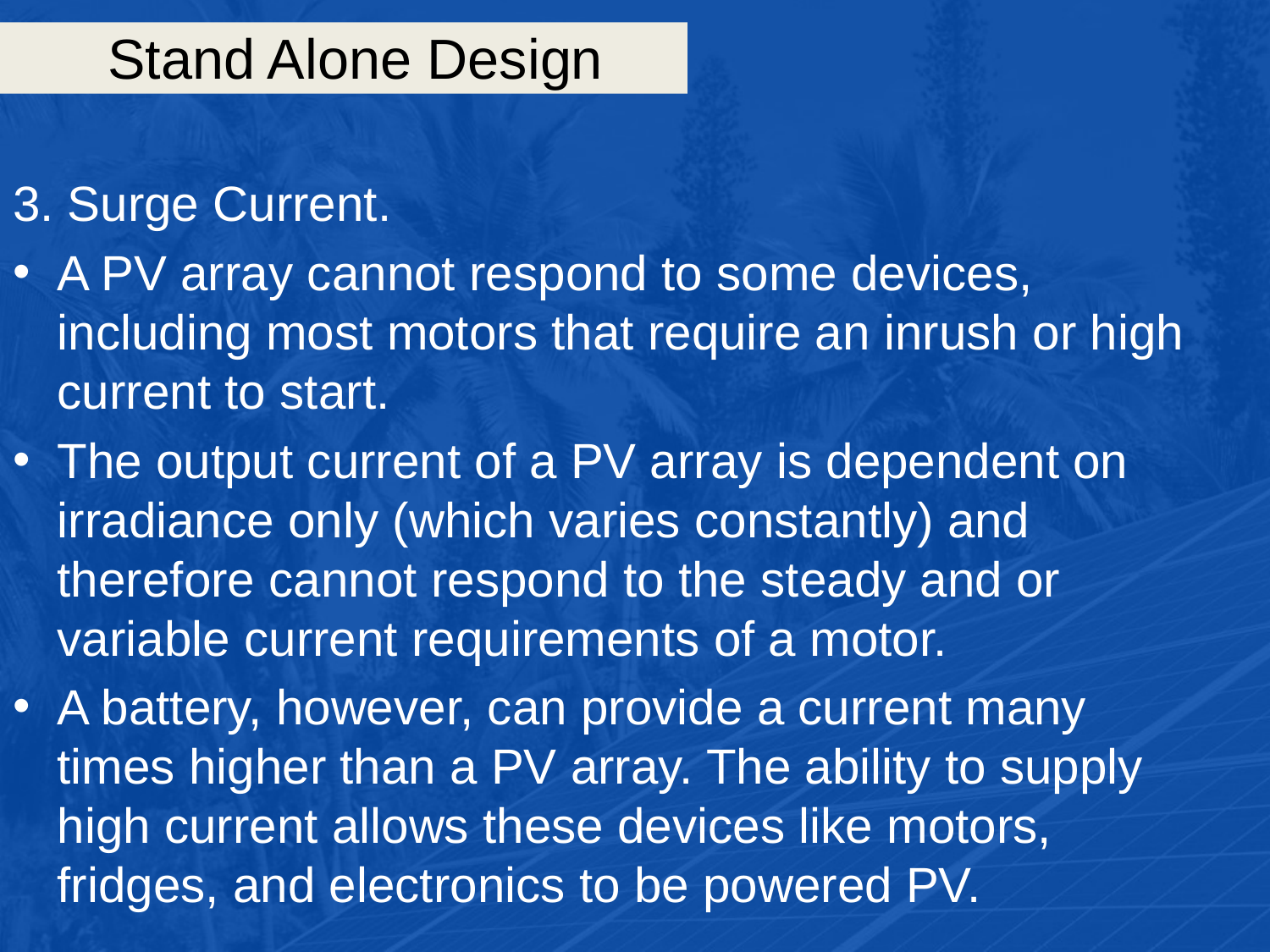

# Stand Alone Design
3. Surge Current.
A PV array cannot respond to some devices, including most motors that require an inrush or high current to start.
The output current of a PV array is dependent on irradiance only (which varies constantly) and therefore cannot respond to the steady and or variable current requirements of a motor.
A battery, however, can provide a current many times higher than a PV array. The ability to supply high current allows these devices like motors, fridges, and electronics to be powered PV.